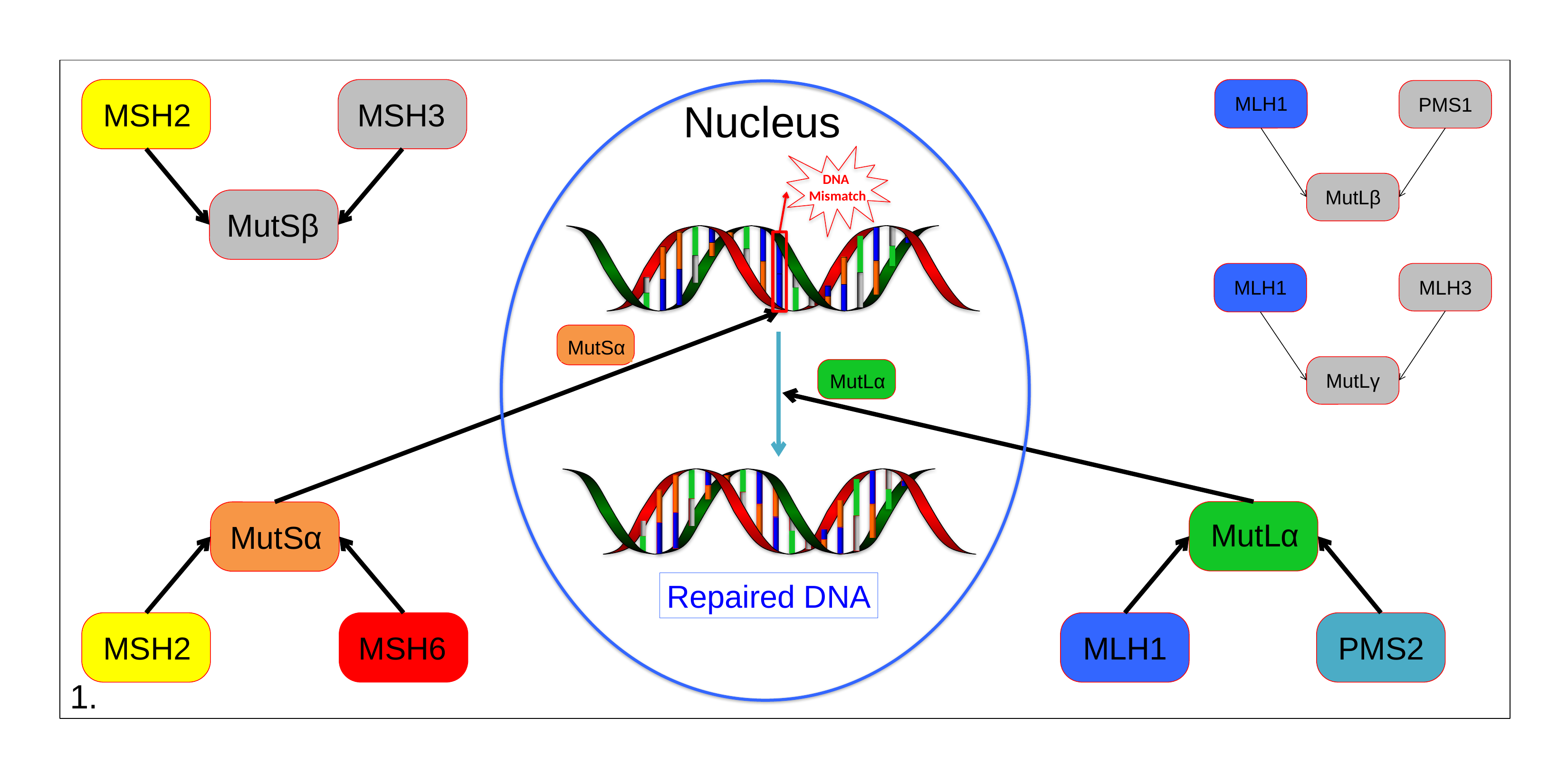

MSH2

MSH3

MLH1

PMS1

Nucleus

DNA
Mismatch

MutLβ

MutSβ

MLH3

MLH1

MutSα

MutLγ

MutLα

MutLα

MutSα
Repaired DNA

MSH2

MSH6

MLH1

PMS2
1.